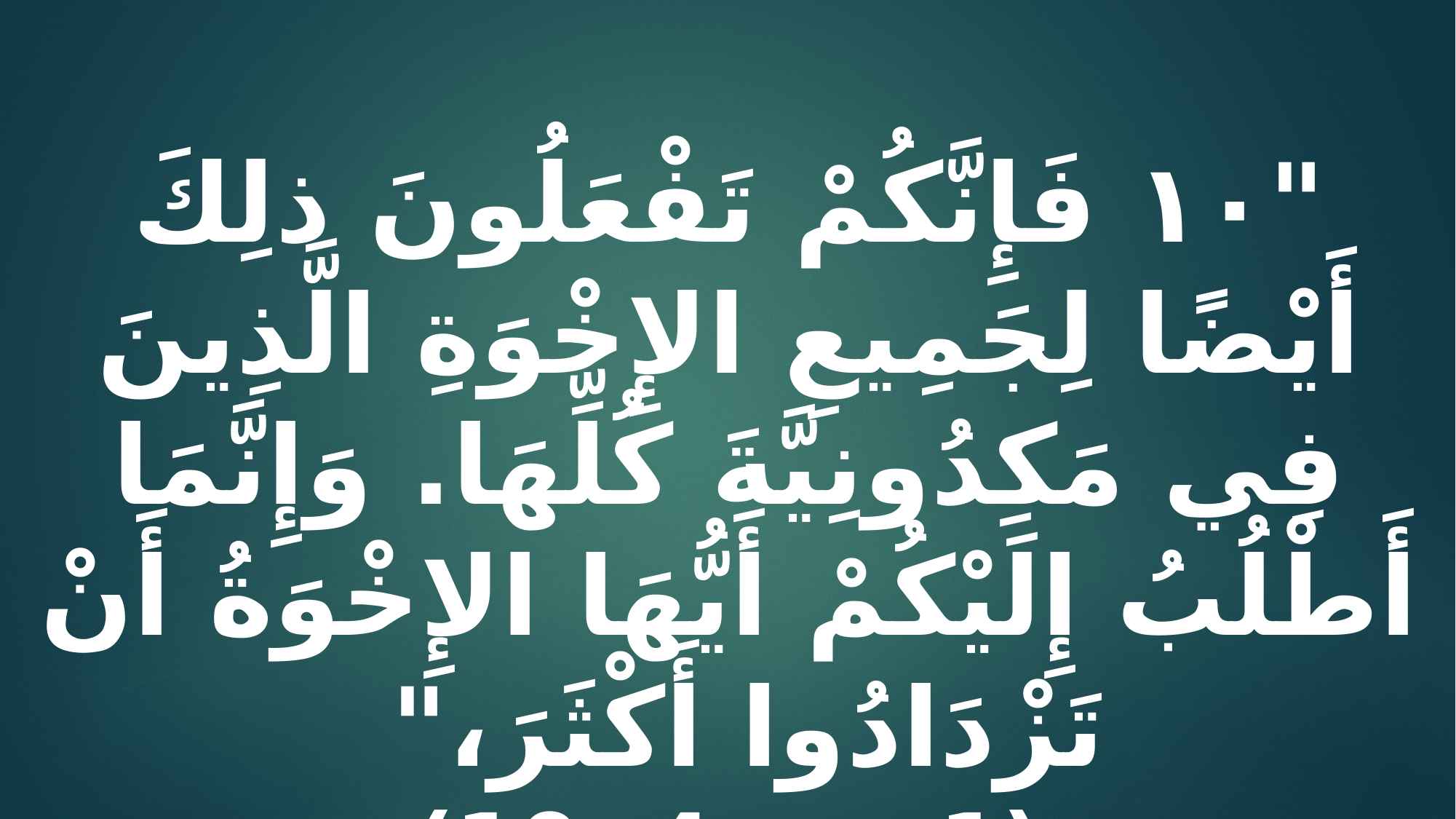

"١٠ فَإِنَّكُمْ تَفْعَلُونَ ذلِكَ أَيْضًا لِجَمِيعِ الإِخْوَةِ الَّذِينَ فِي مَكِدُونِيَّةَ كُلِّهَا. وَإِنَّمَا أَطْلُبُ إِلَيْكُمْ أَيُّهَا الإِخْوَةُ أَنْ تَزْدَادُوا أَكْثَرَ،"
(1 تس 4: 10)